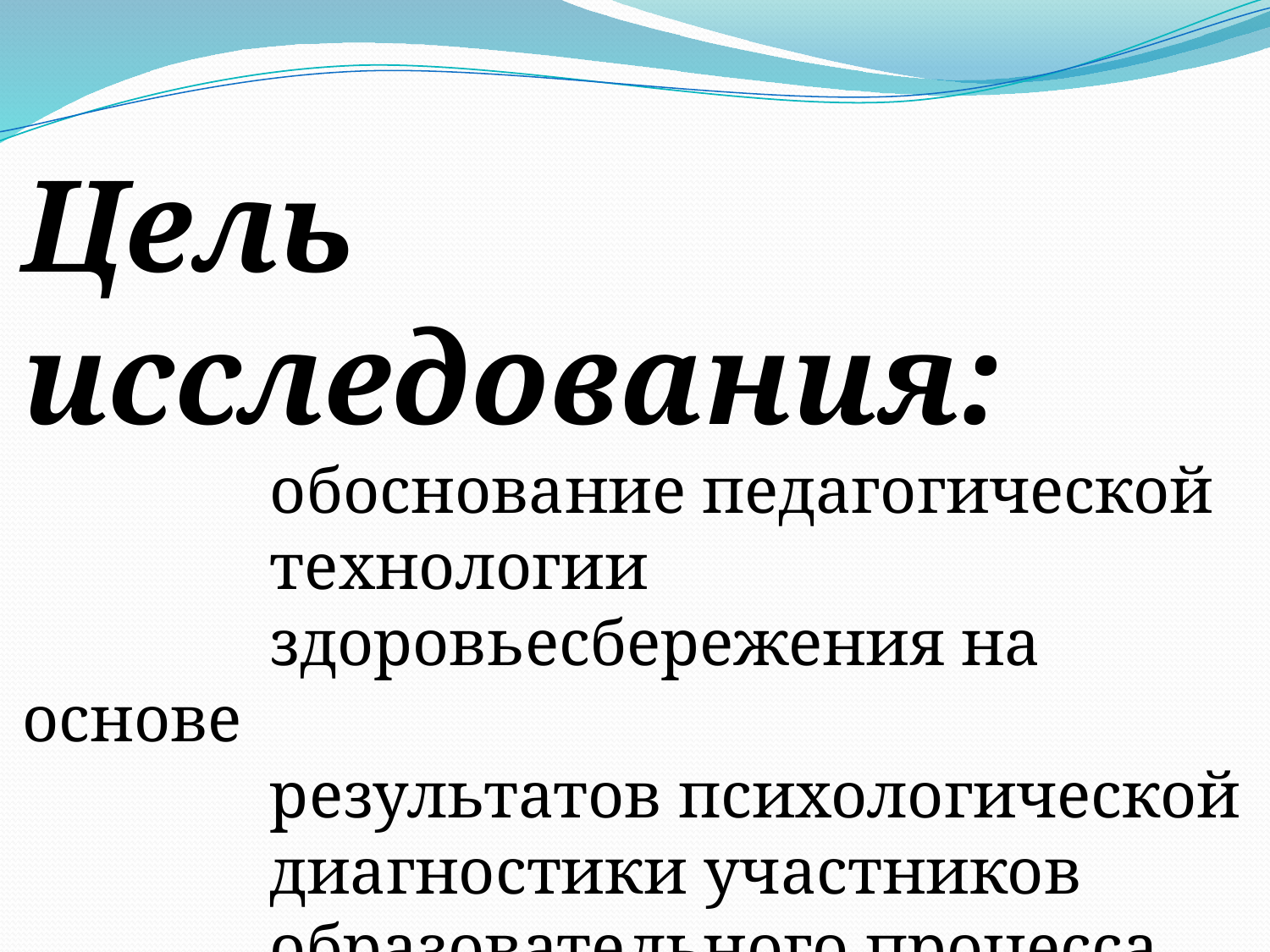

Цель исследования:
               обоснование педагогической
               технологии
               здоровьесбережения на основе
               результатов психологической
               диагностики участников
               образовательного процесса.